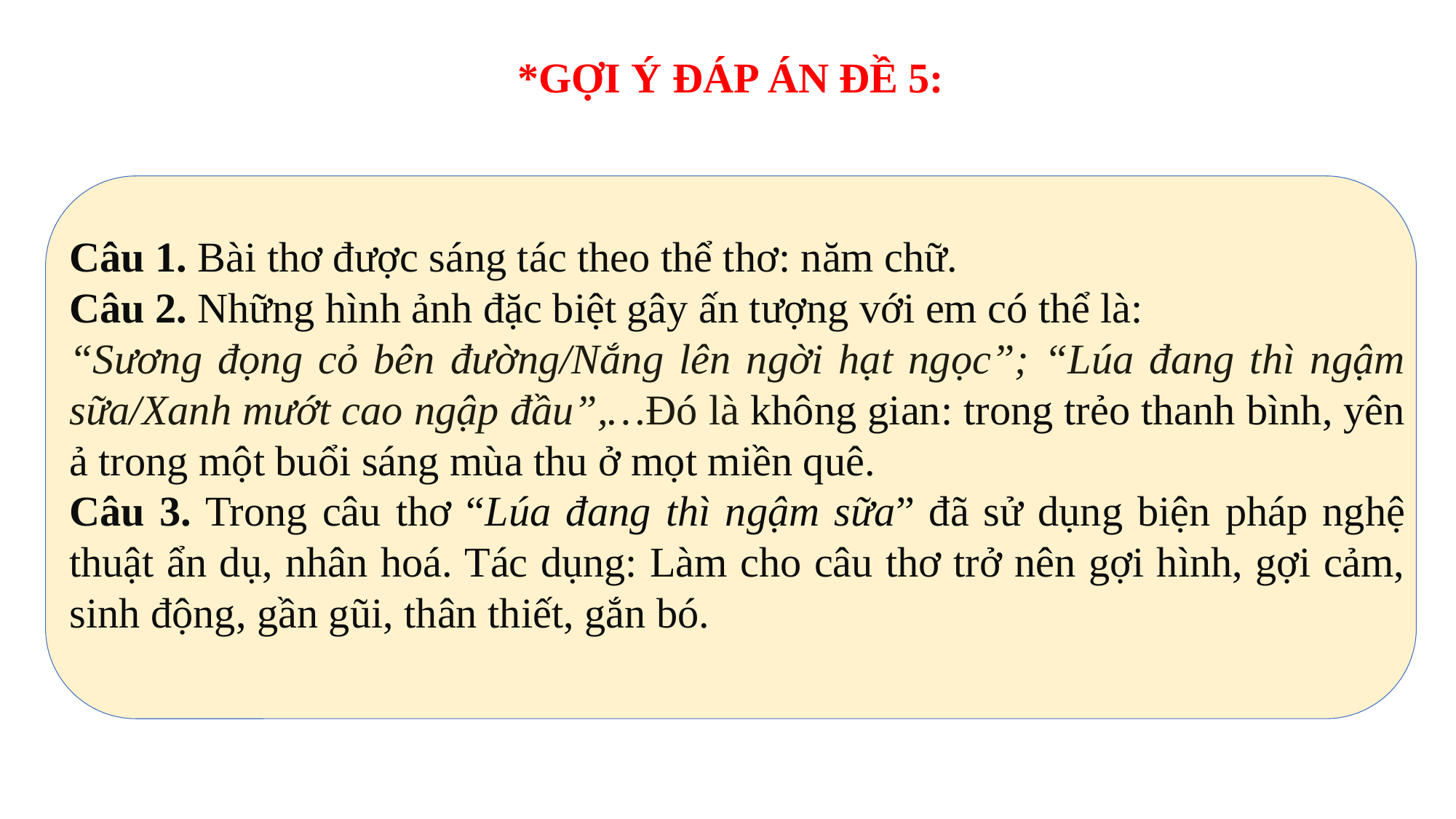

*GỢI Ý ĐÁP ÁN ĐỀ 5:

Câu 1. Bài thơ được sáng tác theo thể thơ: năm chữ.
Câu 2. Những hình ảnh đặc biệt gây ấn tượng với em có thể là:
“Sương đọng cỏ bên đường/Nắng lên ngời hạt ngọc”; “Lúa đang thì ngậm sữa/Xanh mướt cao ngập đầu”,…Đó là không gian: trong trẻo thanh bình, yên ả trong một buổi sáng mùa thu ở mọt miền quê.
Câu 3. Trong câu thơ “Lúa đang thì ngậm sữa” đã sử dụng biện pháp nghệ thuật ẩn dụ, nhân hoá. Tác dụng: Làm cho câu thơ trở nên gợi hình, gợi cảm, sinh động, gần gũi, thân thiết, gắn bó.